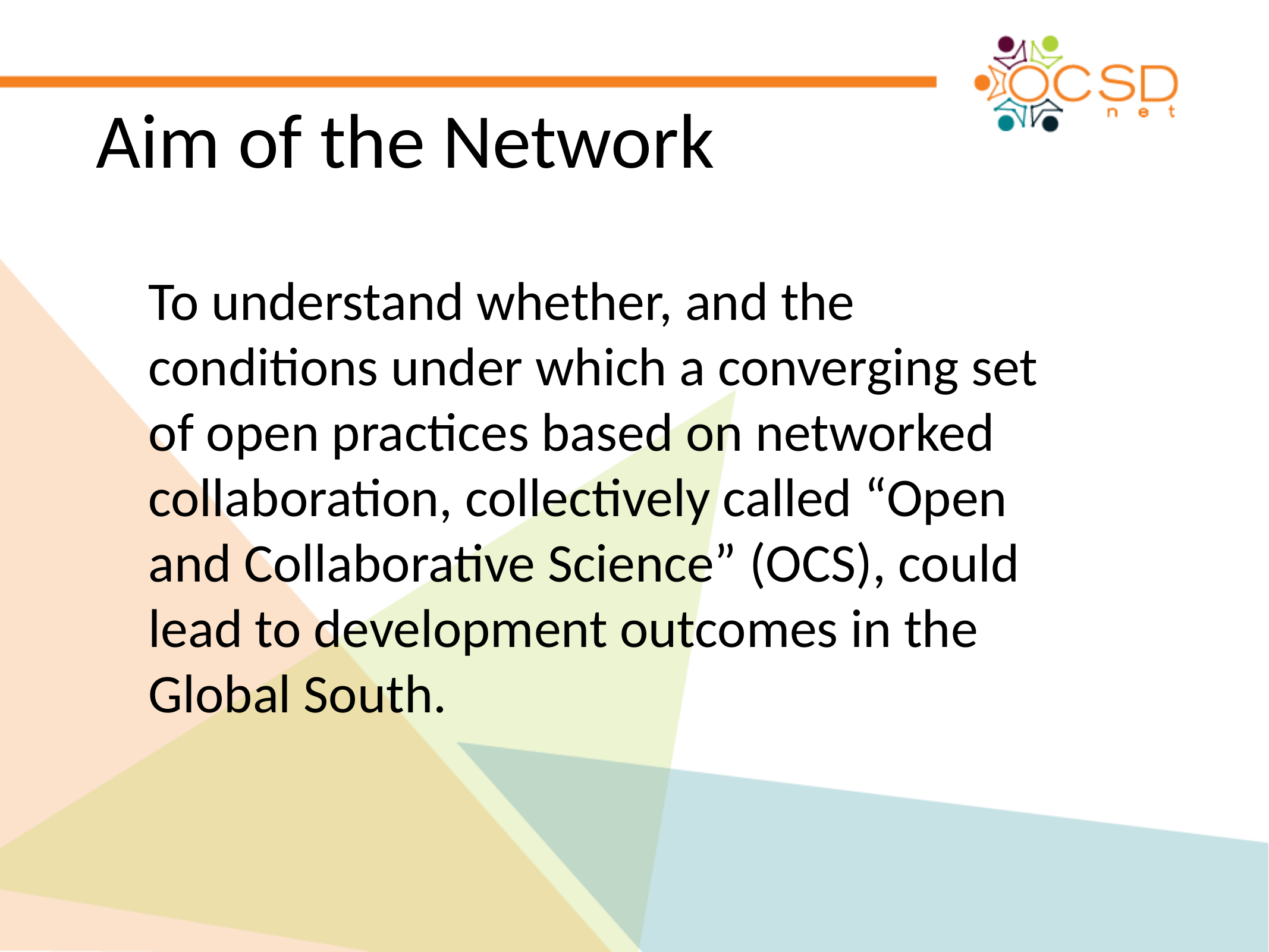

# Aim of the Network
To understand whether, and the conditions under which a converging set of open practices based on networked collaboration, collectively called “Open and Collaborative Science” (OCS), could lead to development outcomes in the Global South.